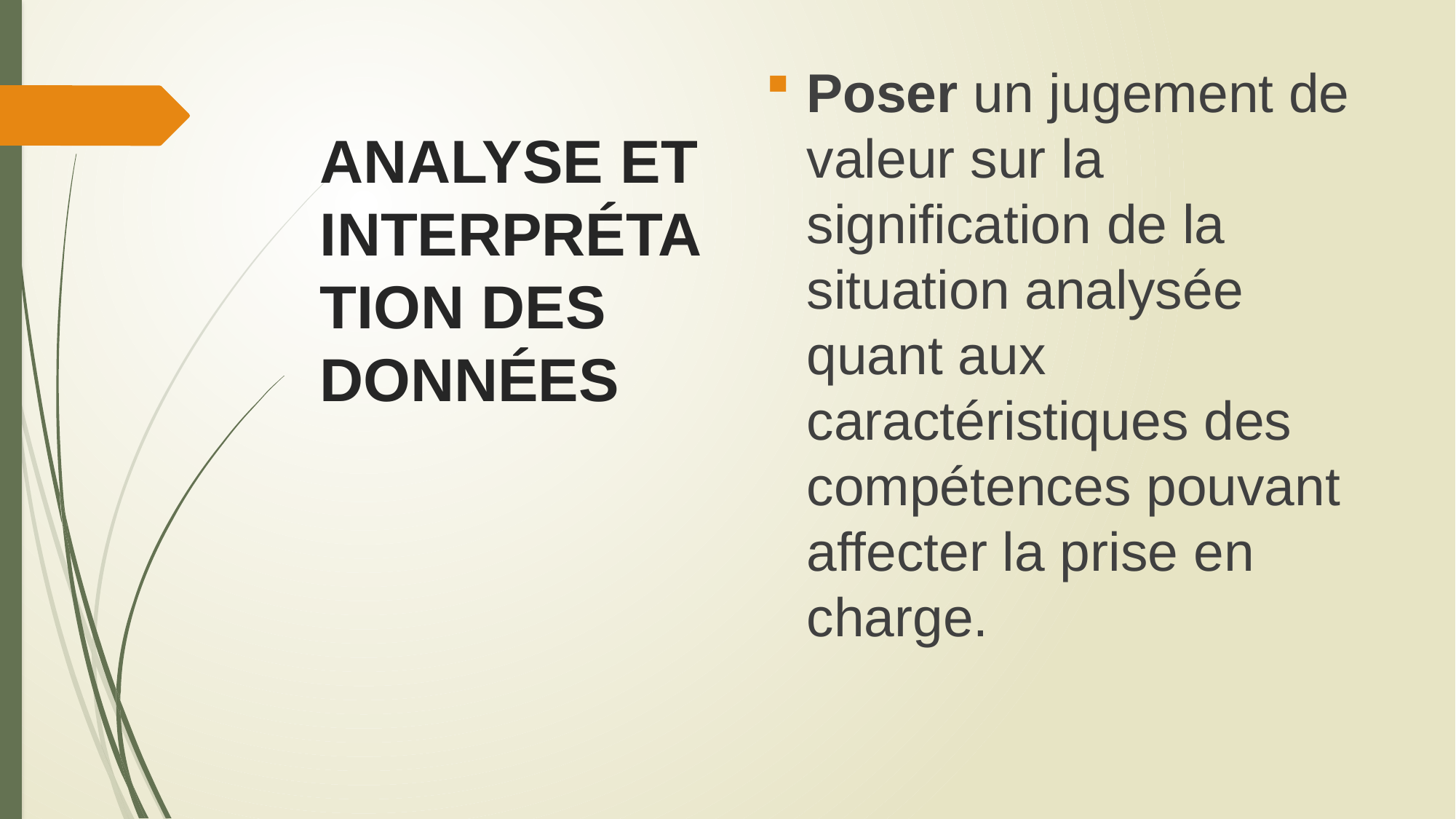

Poser un jugement de valeur sur la signification de la situation analysée quant aux caractéristiques des compétences pouvant affecter la prise en charge.

ANALYSE ET INTERPRÉTATION DES DONNÉES